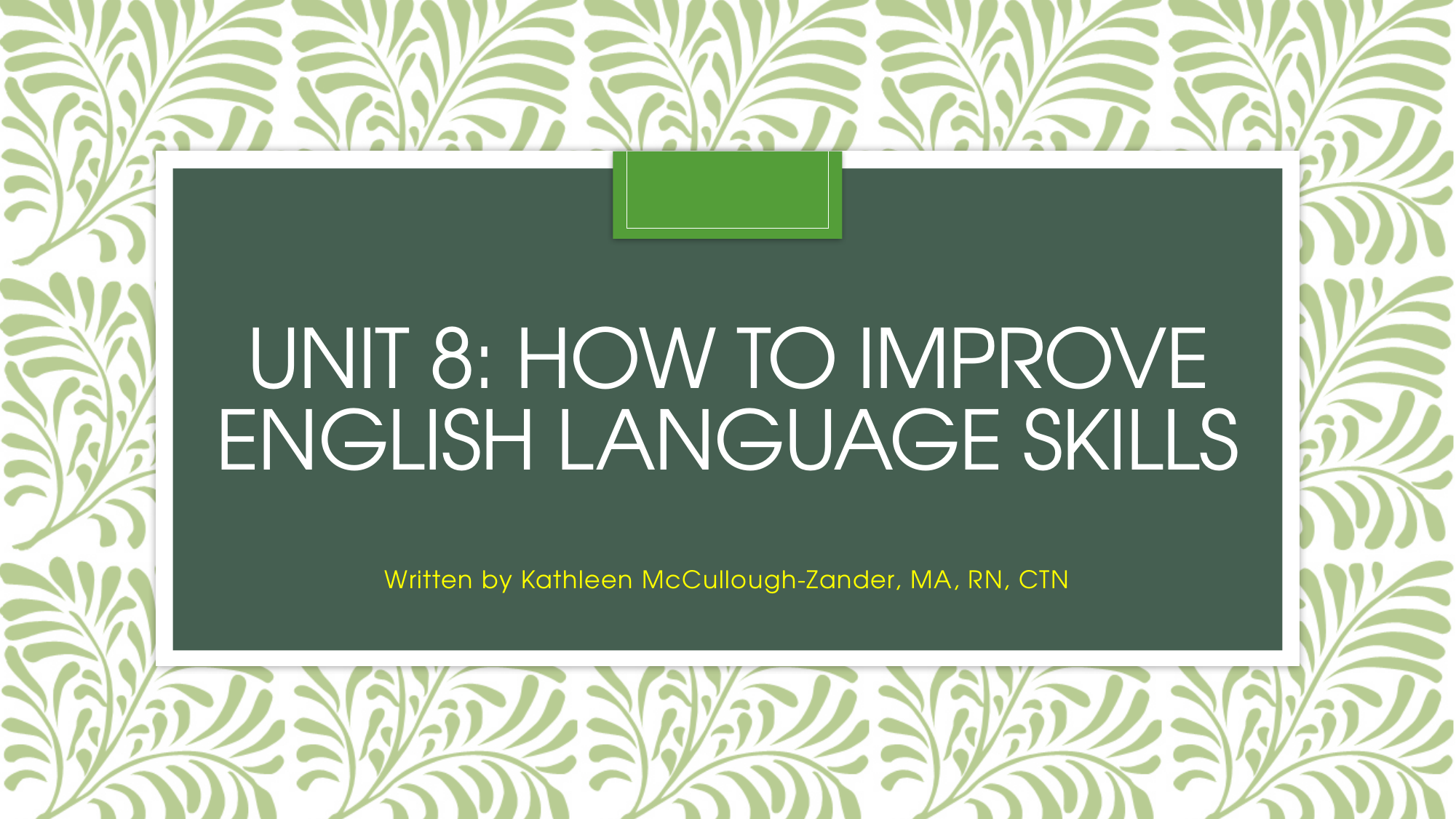

# Unit 8: How to improve English language skills
Written by Kathleen McCullough-Zander, MA, RN, CTN